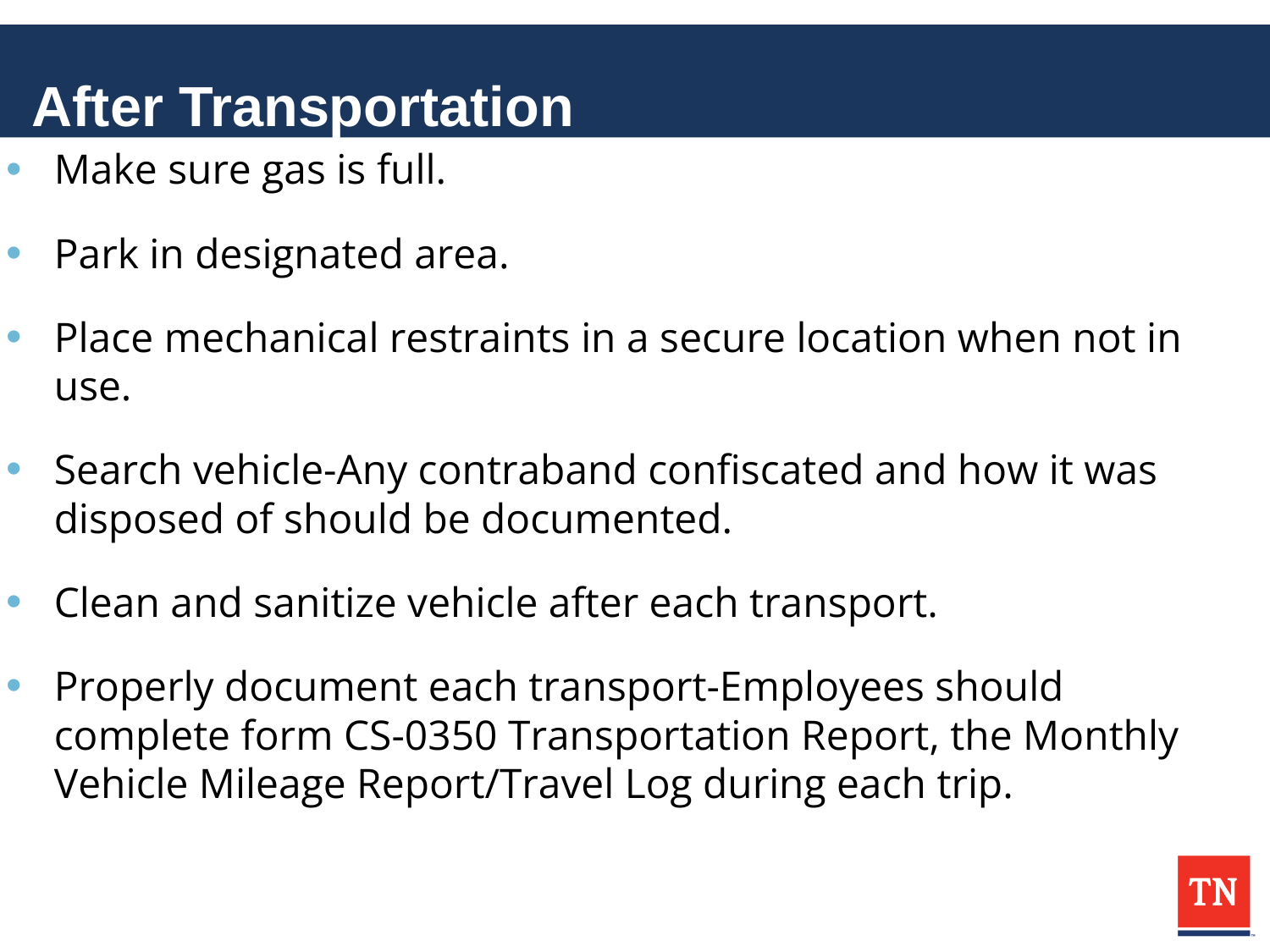

# After Transportation
Make sure gas is full.
Park in designated area.
Place mechanical restraints in a secure location when not in use.
Search vehicle-Any contraband confiscated and how it was disposed of should be documented.
Clean and sanitize vehicle after each transport.
Properly document each transport-Employees should complete form CS-0350 Transportation Report, the Monthly Vehicle Mileage Report/Travel Log during each trip.